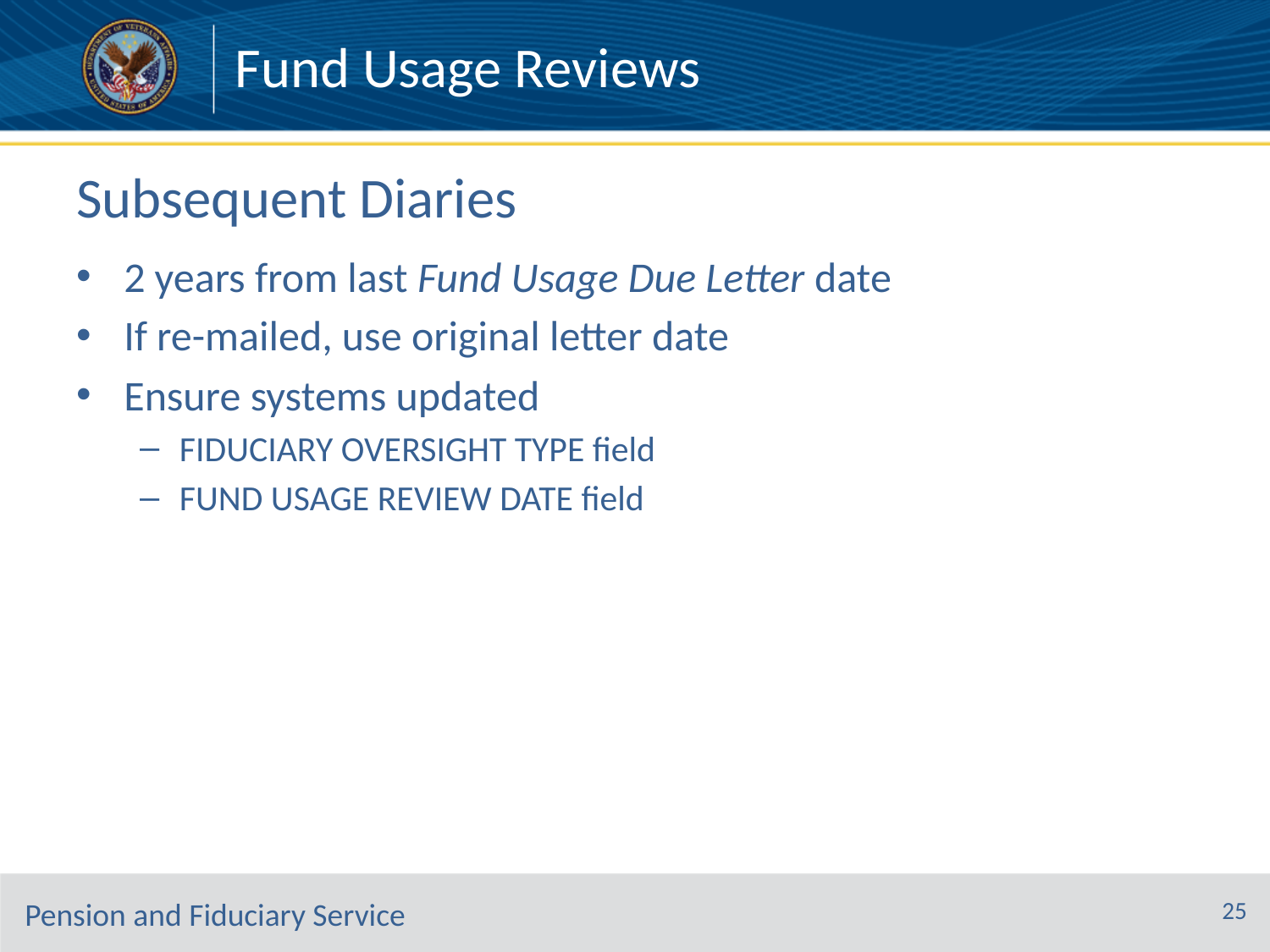

Fund Usage Reviews
# Subsequent Diaries
2 years from last Fund Usage Due Letter date
If re-mailed, use original letter date
Ensure systems updated
FIDUCIARY OVERSIGHT TYPE field
FUND USAGE REVIEW DATE field
25